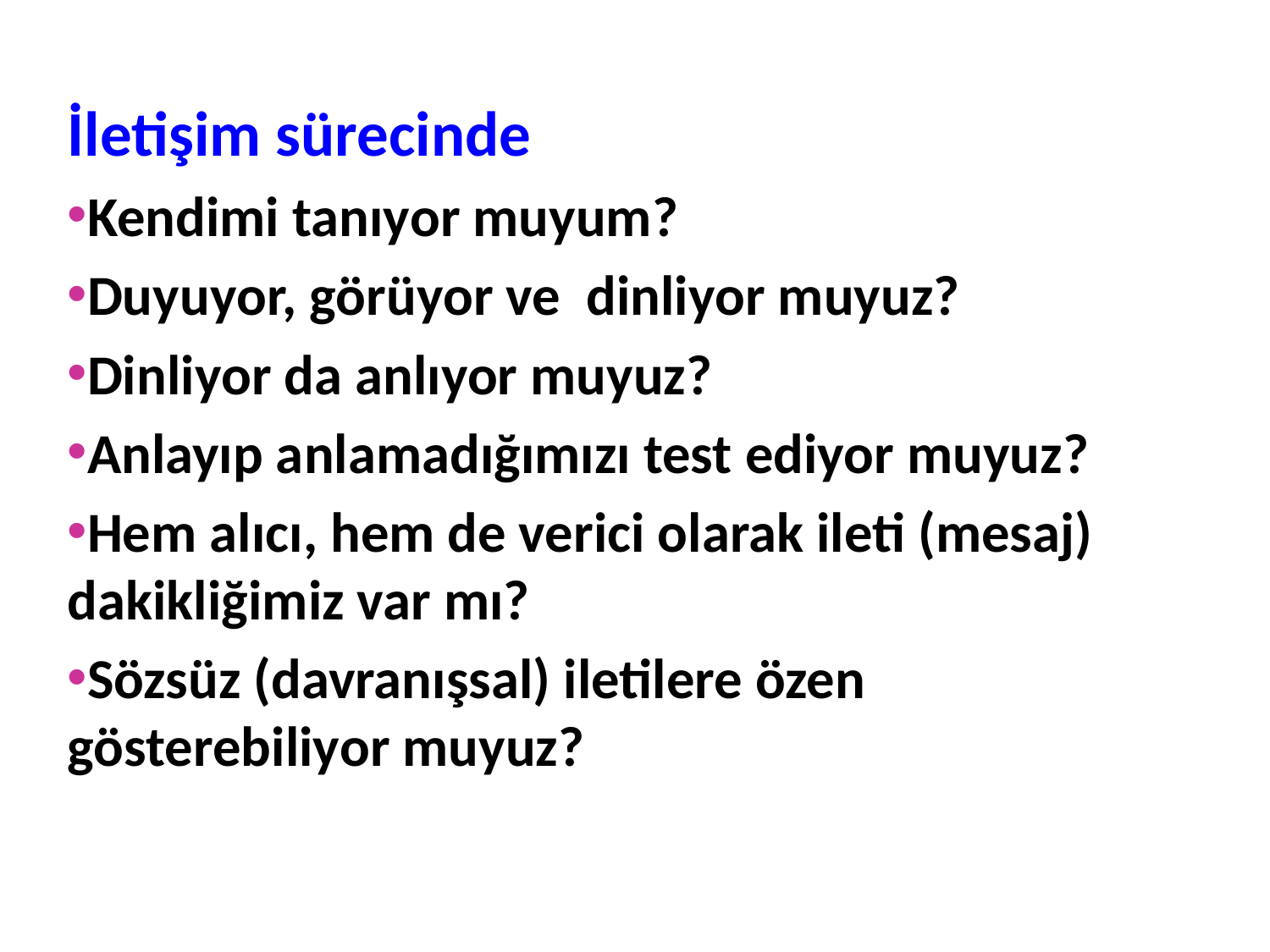

İletişim sürecinde
Kendimi tanıyor muyum?
Duyuyor, görüyor ve  dinliyor muyuz?
Dinliyor da anlıyor muyuz?
Anlayıp anlamadığımızı test ediyor muyuz?
Hem alıcı, hem de verici olarak ileti (mesaj) dakikliğimiz var mı?
Sözsüz (davranışsal) iletilere özen gösterebiliyor muyuz?